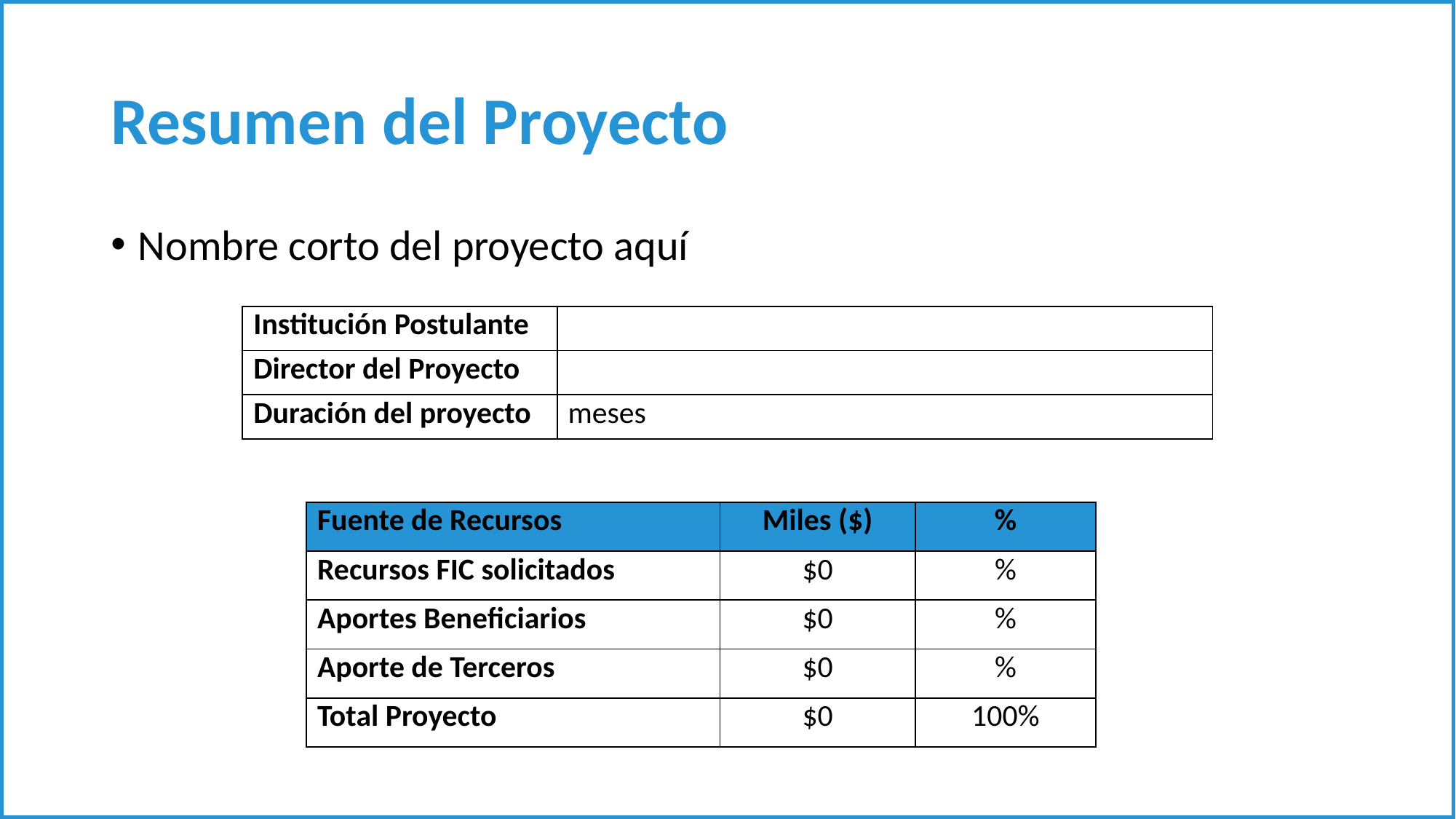

# Resumen del Proyecto
Nombre corto del proyecto aquí
| Institución Postulante |  |
| --- | --- |
| Director del Proyecto |  |
| Duración del proyecto | meses |
| Fuente de Recursos | Miles ($) | % |
| --- | --- | --- |
| Recursos FIC solicitados | $0 | % |
| Aportes Beneficiarios | $0 | % |
| Aporte de Terceros | $0 | % |
| Total Proyecto | $0 | 100% |